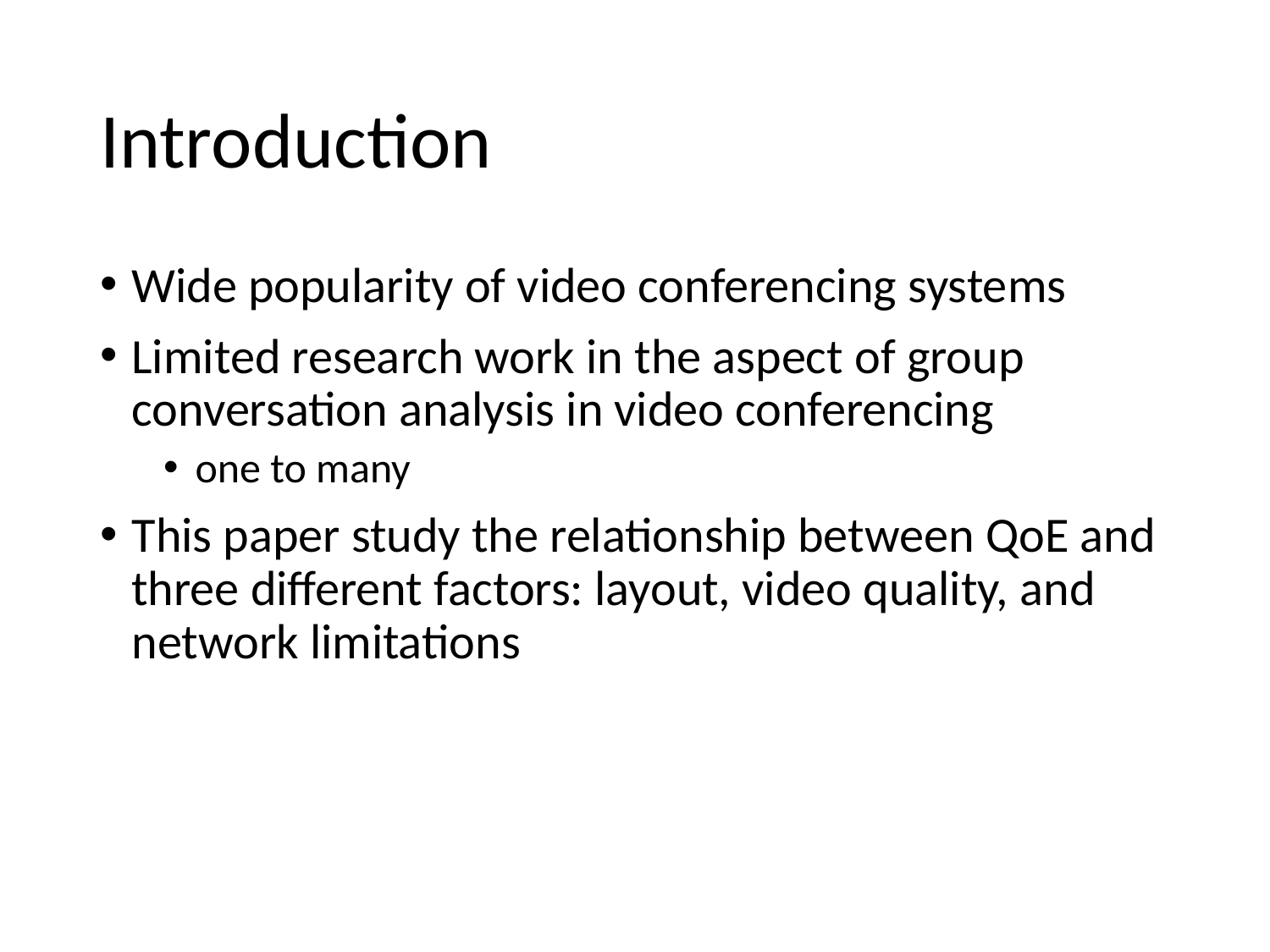

# Introduction
Wide popularity of video conferencing systems
Limited research work in the aspect of group conversation analysis in video conferencing
one to many
This paper study the relationship between QoE and three different factors: layout, video quality, and network limitations